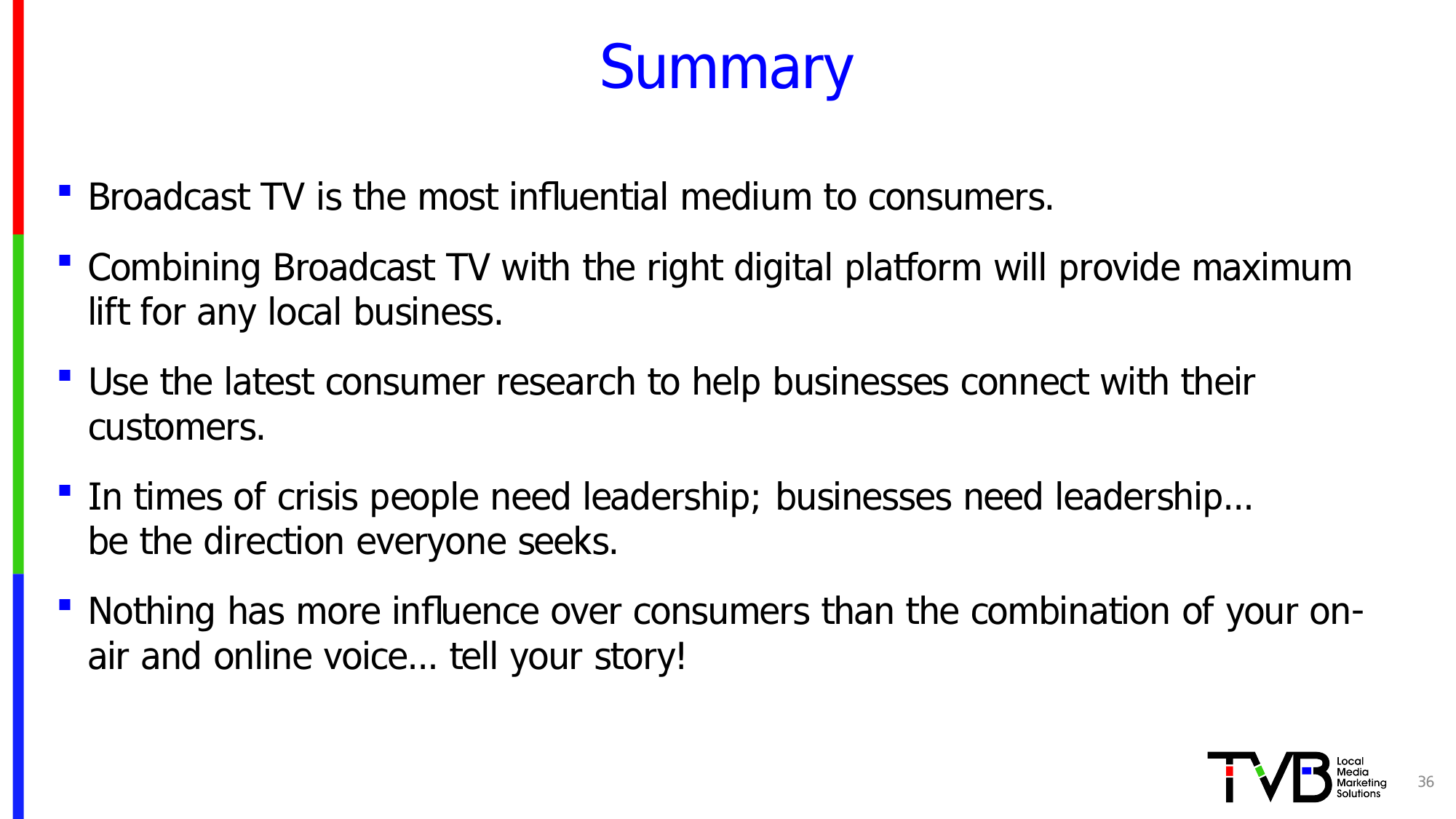

# Summary
Broadcast TV is the most influential medium to consumers.
Combining Broadcast TV with the right digital platform will provide maximum lift for any local business.
Use the latest consumer research to help businesses connect with their customers.
In times of crisis people need leadership; businesses need leadership…
be the direction everyone seeks.
Nothing has more influence over consumers than the combination of your on-air and online voice… tell your story!

36